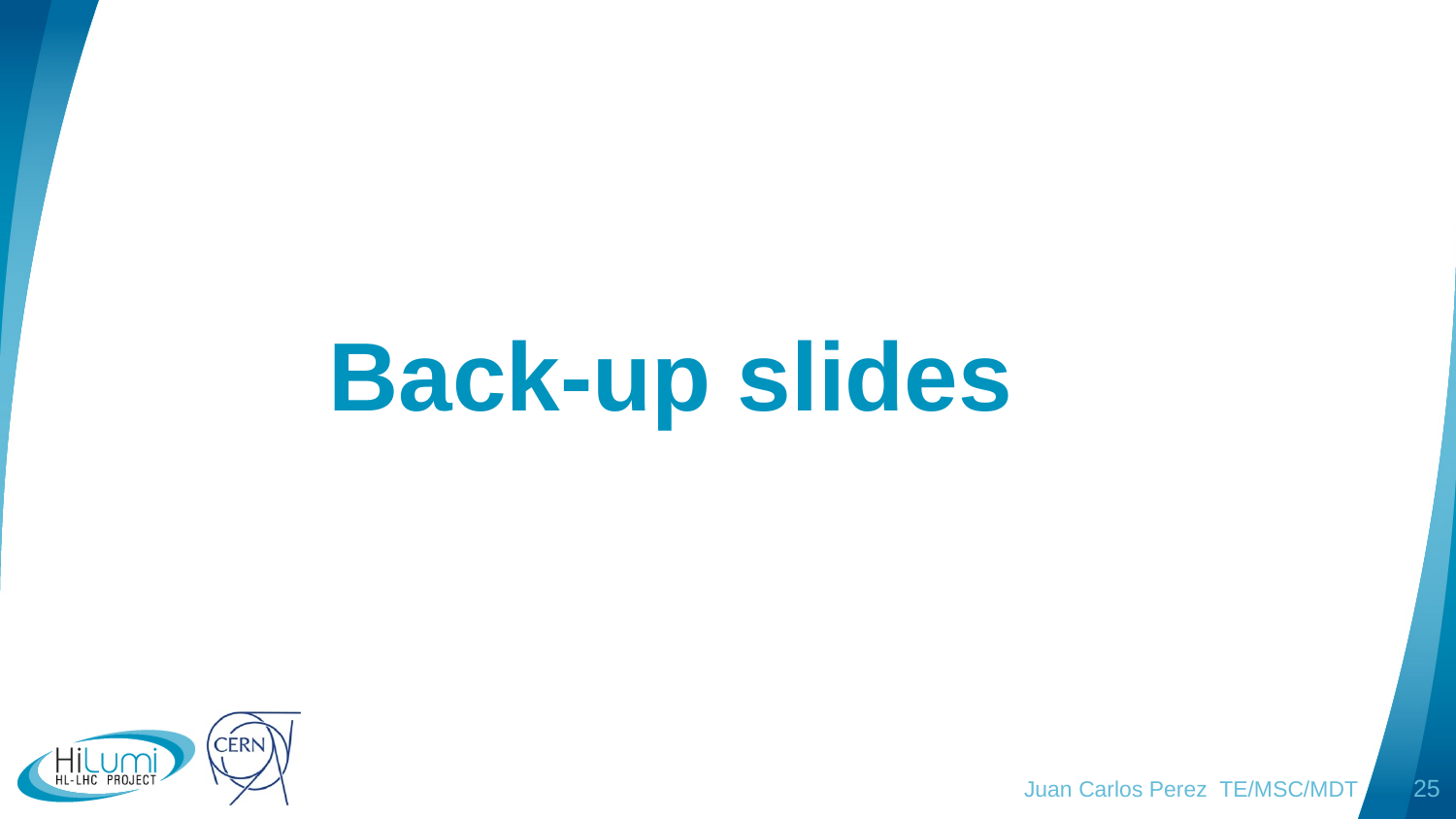

# Back-up slides
Juan Carlos Perez  TE/MSC/MDT
25